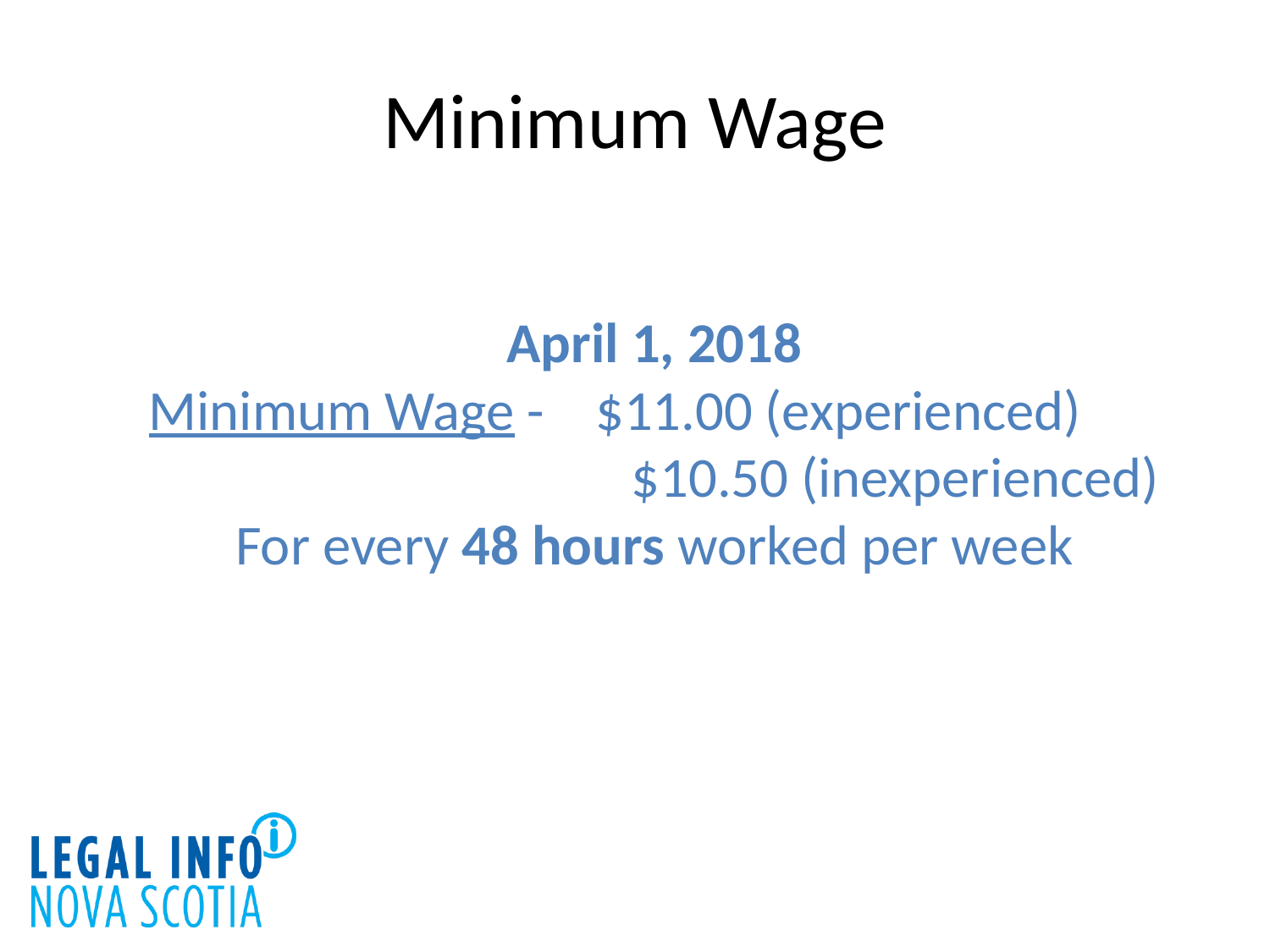

# Minimum Wage
April 1, 2018
Minimum Wage -    $11.00 (experienced)
			        $10.50 (inexperienced)
For every 48 hours worked per week